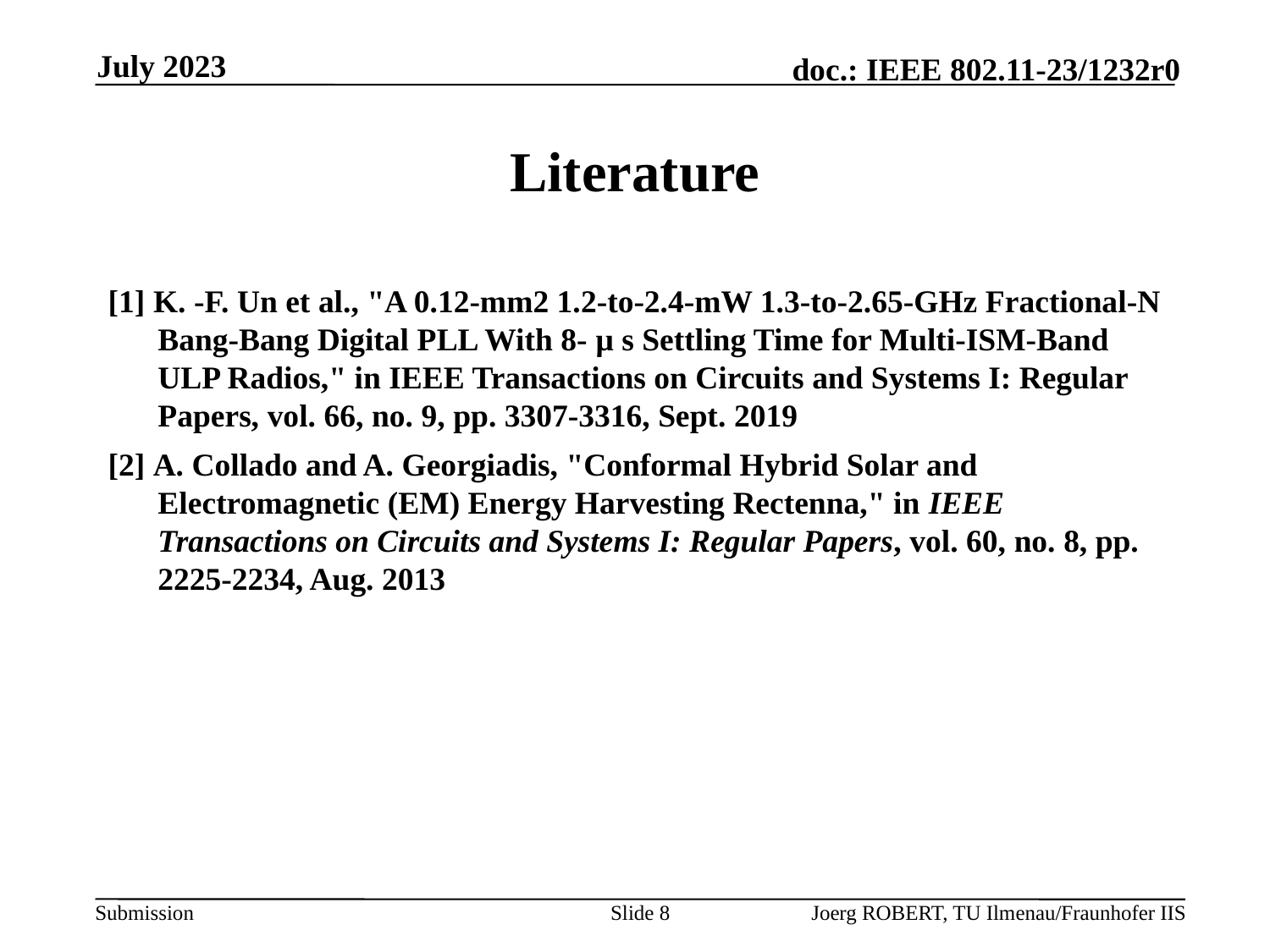

July 2023
# Literature
[1] K. -F. Un et al., "A 0.12-mm2 1.2-to-2.4-mW 1.3-to-2.65-GHz Fractional-N Bang-Bang Digital PLL With 8- μ s Settling Time for Multi-ISM-Band ULP Radios," in IEEE Transactions on Circuits and Systems I: Regular Papers, vol. 66, no. 9, pp. 3307-3316, Sept. 2019
[2] A. Collado and A. Georgiadis, "Conformal Hybrid Solar and Electromagnetic (EM) Energy Harvesting Rectenna," in IEEE Transactions on Circuits and Systems I: Regular Papers, vol. 60, no. 8, pp. 2225-2234, Aug. 2013

Slide 8
Joerg ROBERT, TU Ilmenau/Fraunhofer IIS